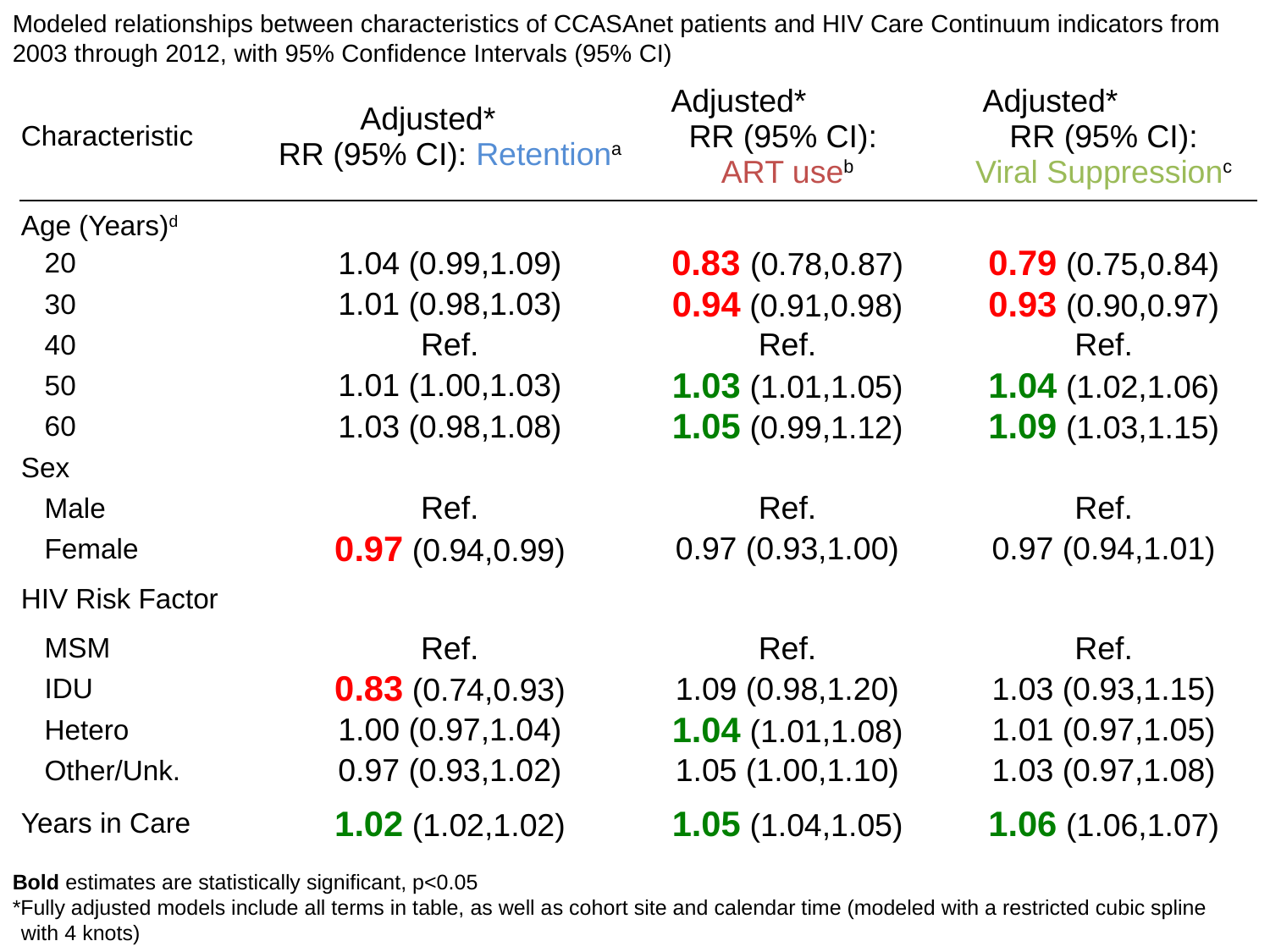

Modeled relationships between characteristics of CCASAnet patients and HIV Care Continuum indicators from 2003 through 2012, with 95% Confidence Intervals (95% CI)
| Characteristic | Adjusted\* RR (95% CI): Retentiona | Adjusted\* RR (95% CI): ART useb | Adjusted\* RR (95% CI): Viral Suppressionc |
| --- | --- | --- | --- |
| Age (Years)d |  |  |  |
| 20 | 1.04 (0.99,1.09) | 0.83 (0.78,0.87) | 0.79 (0.75,0.84) |
| 30 | 1.01 (0.98,1.03) | 0.94 (0.91,0.98) | 0.93 (0.90,0.97) |
| 40 | Ref. | Ref. | Ref. |
| 50 | 1.01 (1.00,1.03) | 1.03 (1.01,1.05) | 1.04 (1.02,1.06) |
| 60 | 1.03 (0.98,1.08) | 1.05 (0.99,1.12) | 1.09 (1.03,1.15) |
| Sex |  |  |  |
| Male | Ref. | Ref. | Ref. |
| Female | 0.97 (0.94,0.99) | 0.97 (0.93,1.00) | 0.97 (0.94,1.01) |
| HIV Risk Factor |  |  |  |
| MSM | Ref. | Ref. | Ref. |
| IDU | 0.83 (0.74,0.93) | 1.09 (0.98,1.20) | 1.03 (0.93,1.15) |
| Hetero | 1.00 (0.97,1.04) | 1.04 (1.01,1.08) | 1.01 (0.97,1.05) |
| Other/Unk. | 0.97 (0.93,1.02) | 1.05 (1.00,1.10) | 1.03 (0.97,1.08) |
| Years in Care | 1.02 (1.02,1.02) | 1.05 (1.04,1.05) | 1.06 (1.06,1.07) |
Bold estimates are statistically significant, p<0.05
*Fully adjusted models include all terms in table, as well as cohort site and calendar time (modeled with a restricted cubic spline
with 4 knots)